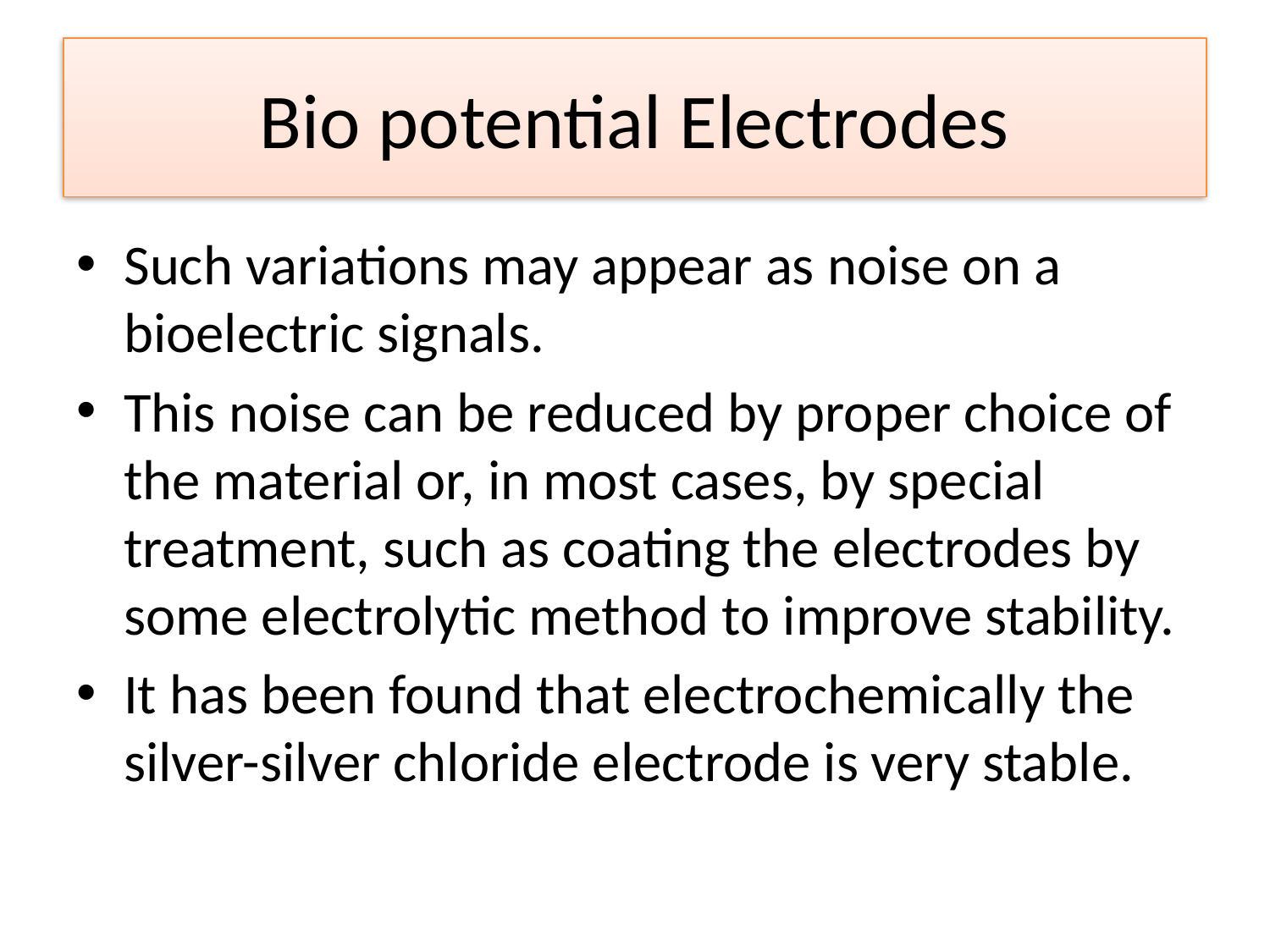

# Bio potential Electrodes
Such variations may appear as noise on a bioelectric signals.
This noise can be reduced by proper choice of the material or, in most cases, by special treatment, such as coating the electrodes by some electrolytic method to improve stability.
It has been found that electrochemically the silver-silver chloride electrode is very stable.